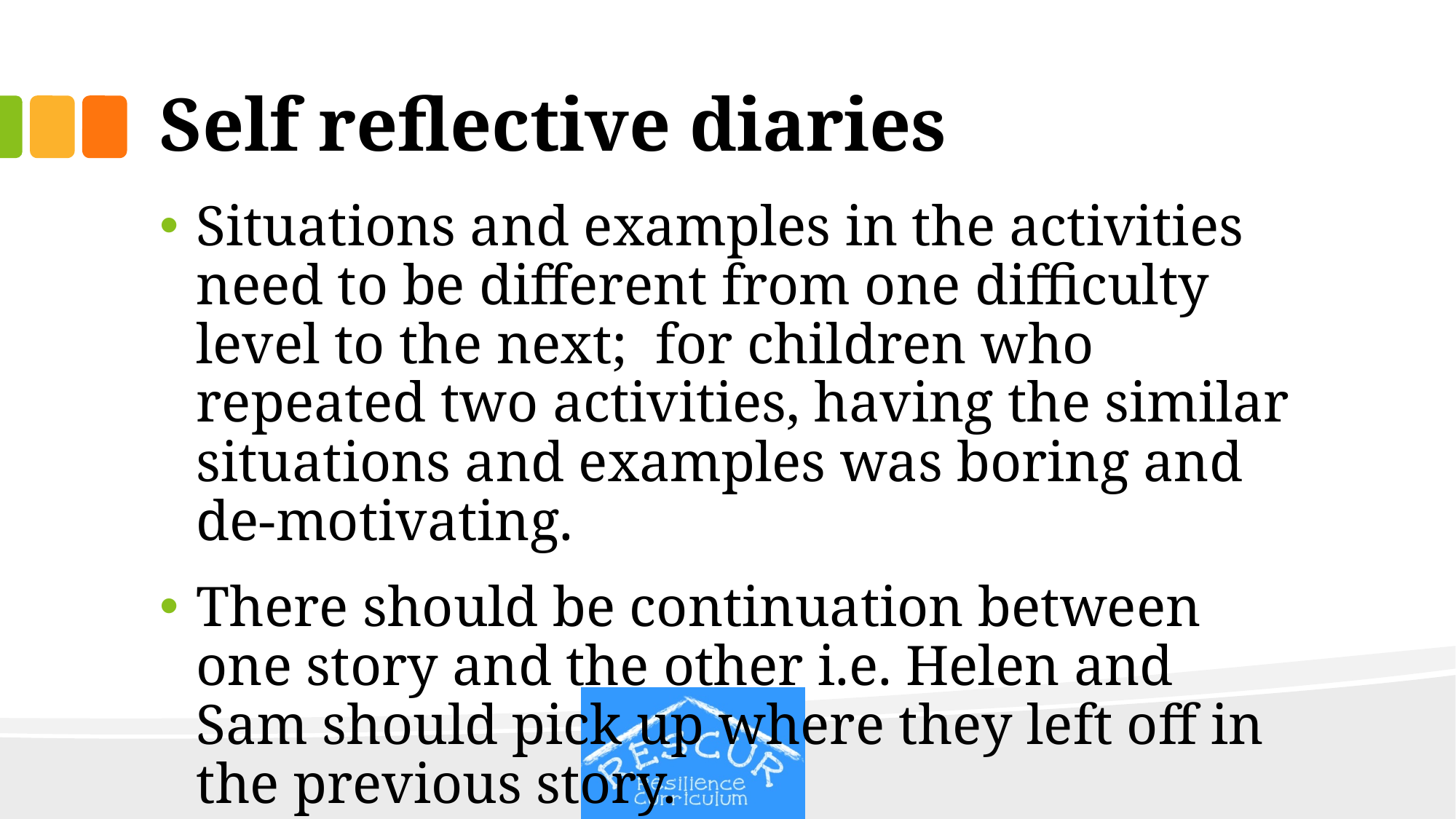

# Self reflective diaries
Situations and examples in the activities need to be different from one difficulty level to the next;  for children who repeated two activities, having the similar situations and examples was boring and de-motivating.
There should be continuation between one story and the other i.e. Helen and Sam should pick up where they left off in the previous story.